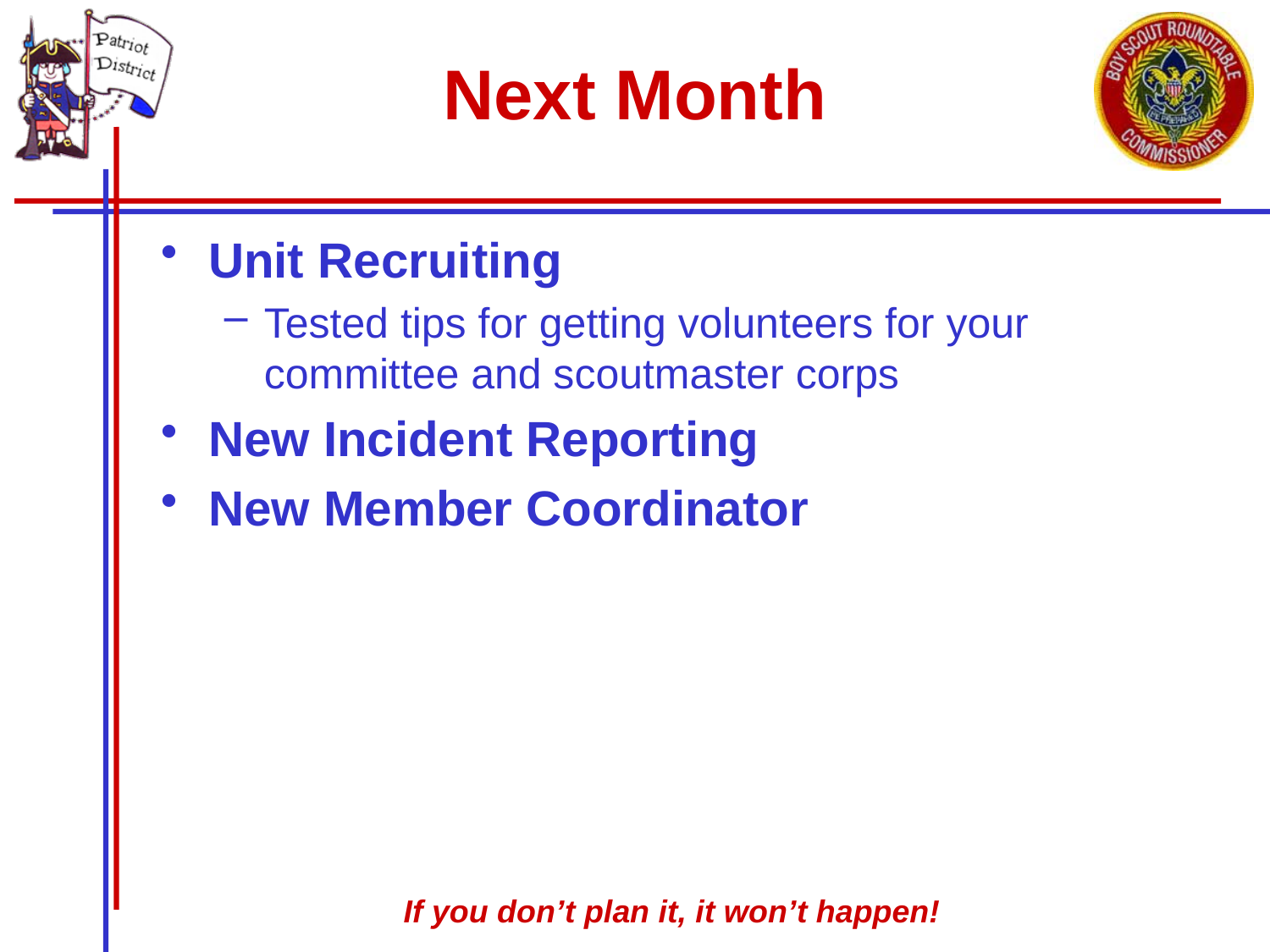

# Next Month
Unit Recruiting
Tested tips for getting volunteers for your committee and scoutmaster corps
New Incident Reporting
New Member Coordinator